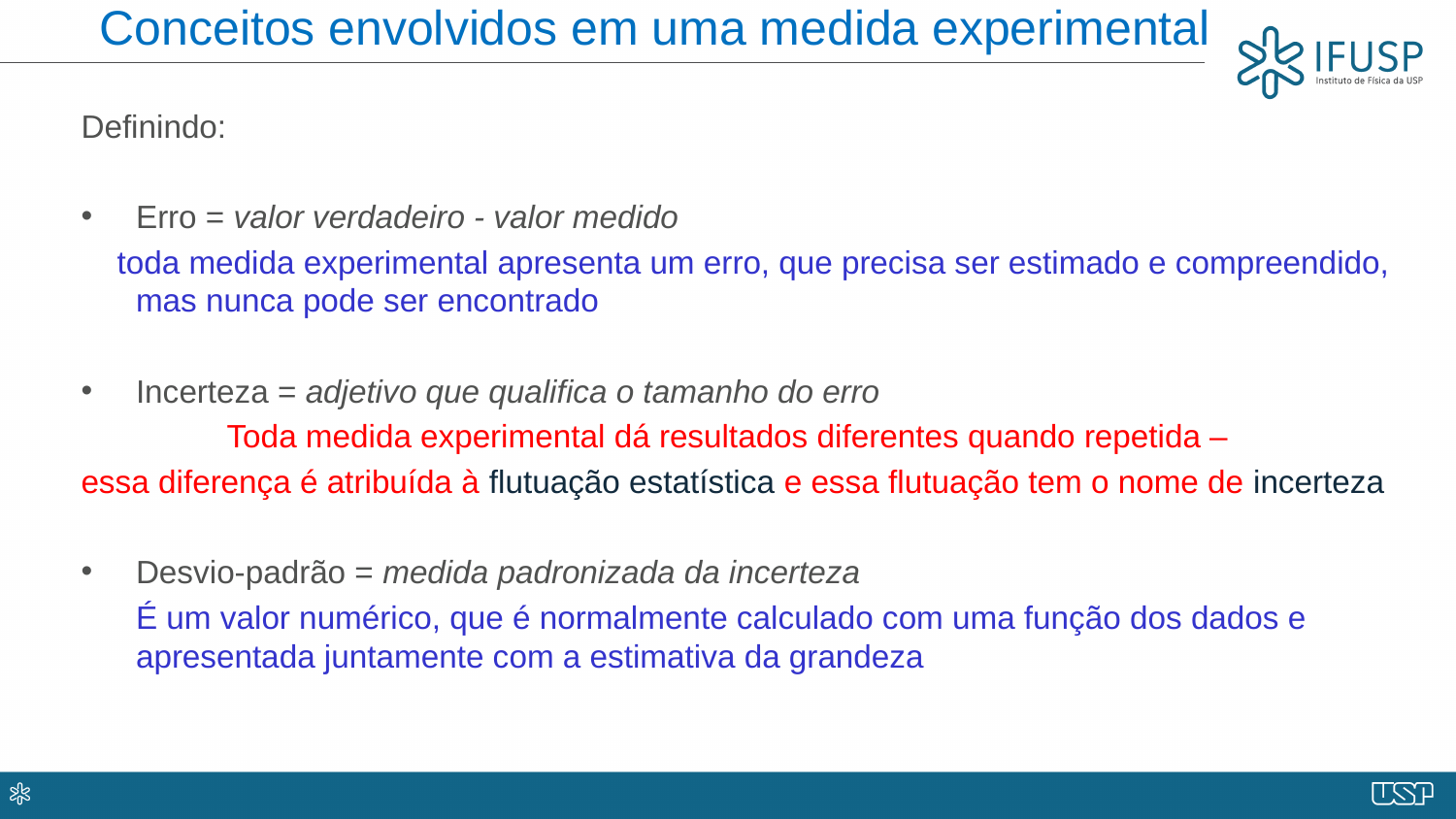

# Conceitos envolvidos em uma medida experimental
Definindo:

Erro = valor verdadeiro - valor medido
    toda medida experimental apresenta um erro, que precisa ser estimado e compreendido, mas nunca pode ser encontrado

Incerteza = adjetivo que qualifica o tamanho do erro
	Toda medida experimental dá resultados diferentes quando repetida –
essa diferença é atribuída à flutuação estatística e essa flutuação tem o nome de incerteza

Desvio-padrão = medida padronizada da incerteza
	É um valor numérico, que é normalmente calculado com uma função dos dados e apresentada juntamente com a estimativa da grandeza